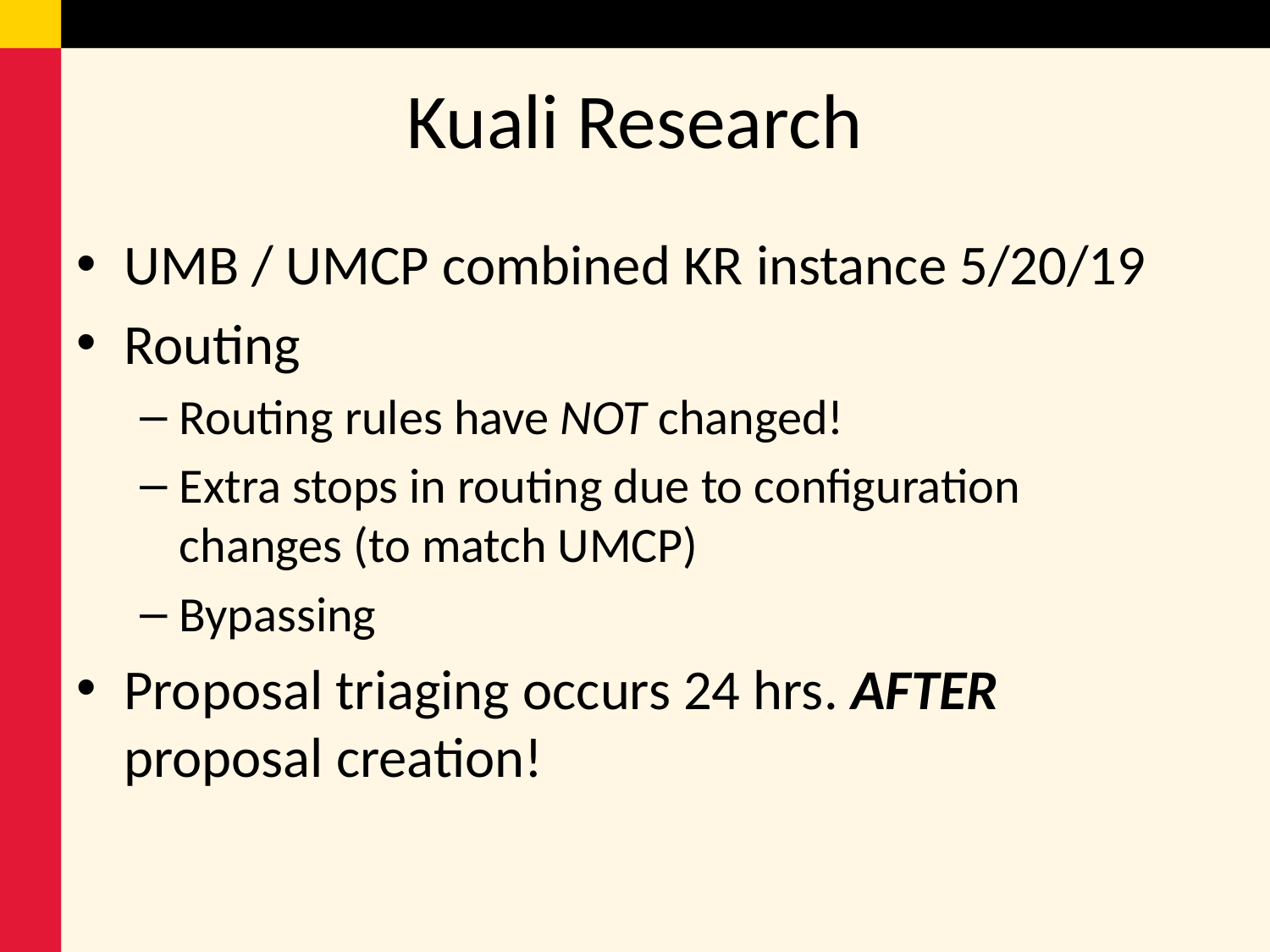

# Kuali Research
UMB / UMCP combined KR instance 5/20/19
Routing
Routing rules have NOT changed!
Extra stops in routing due to configuration changes (to match UMCP)
Bypassing
Proposal triaging occurs 24 hrs. AFTER proposal creation!